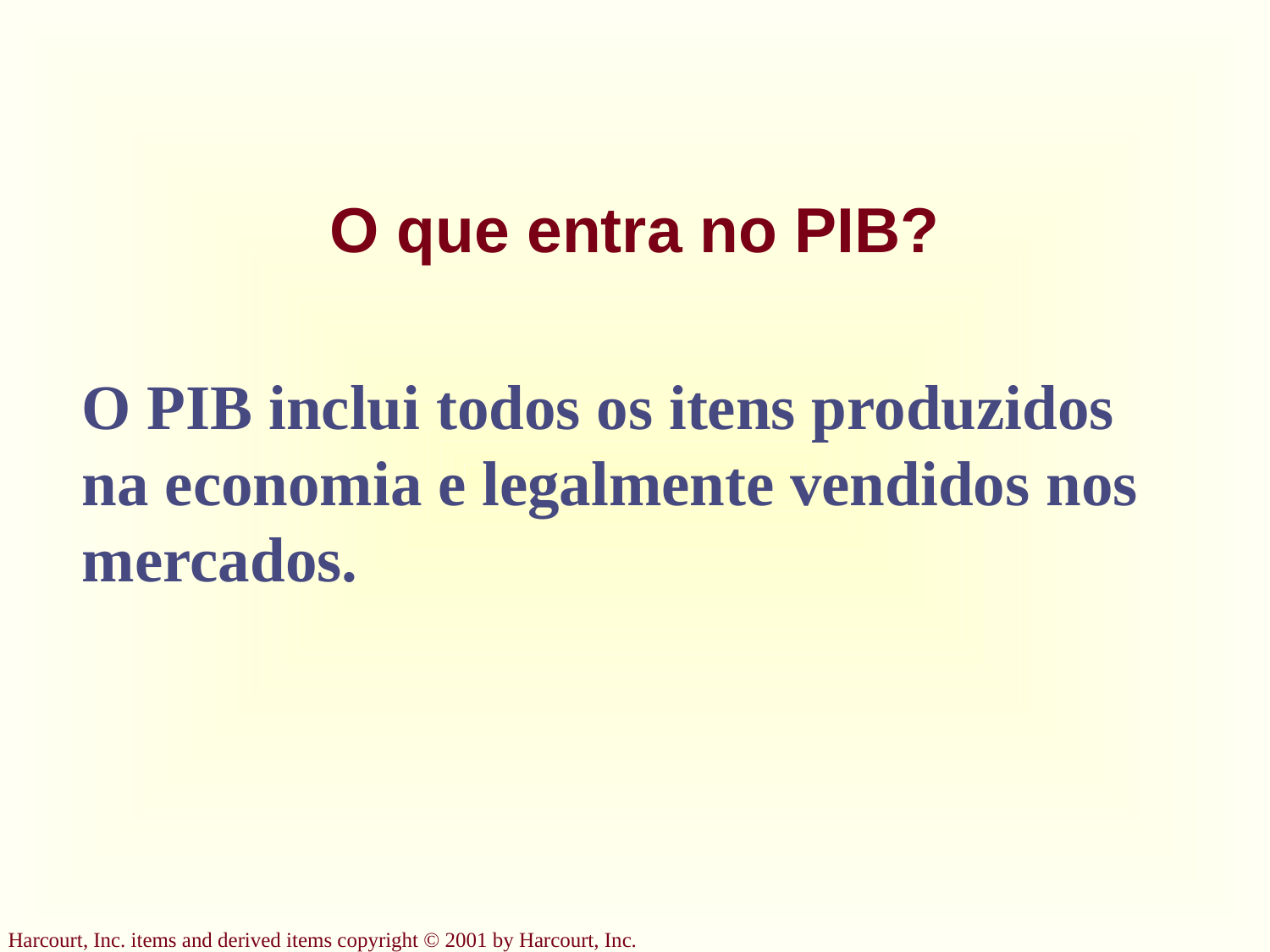

# O que entra no PIB?
O PIB inclui todos os itens produzidos na economia e legalmente vendidos nos mercados.